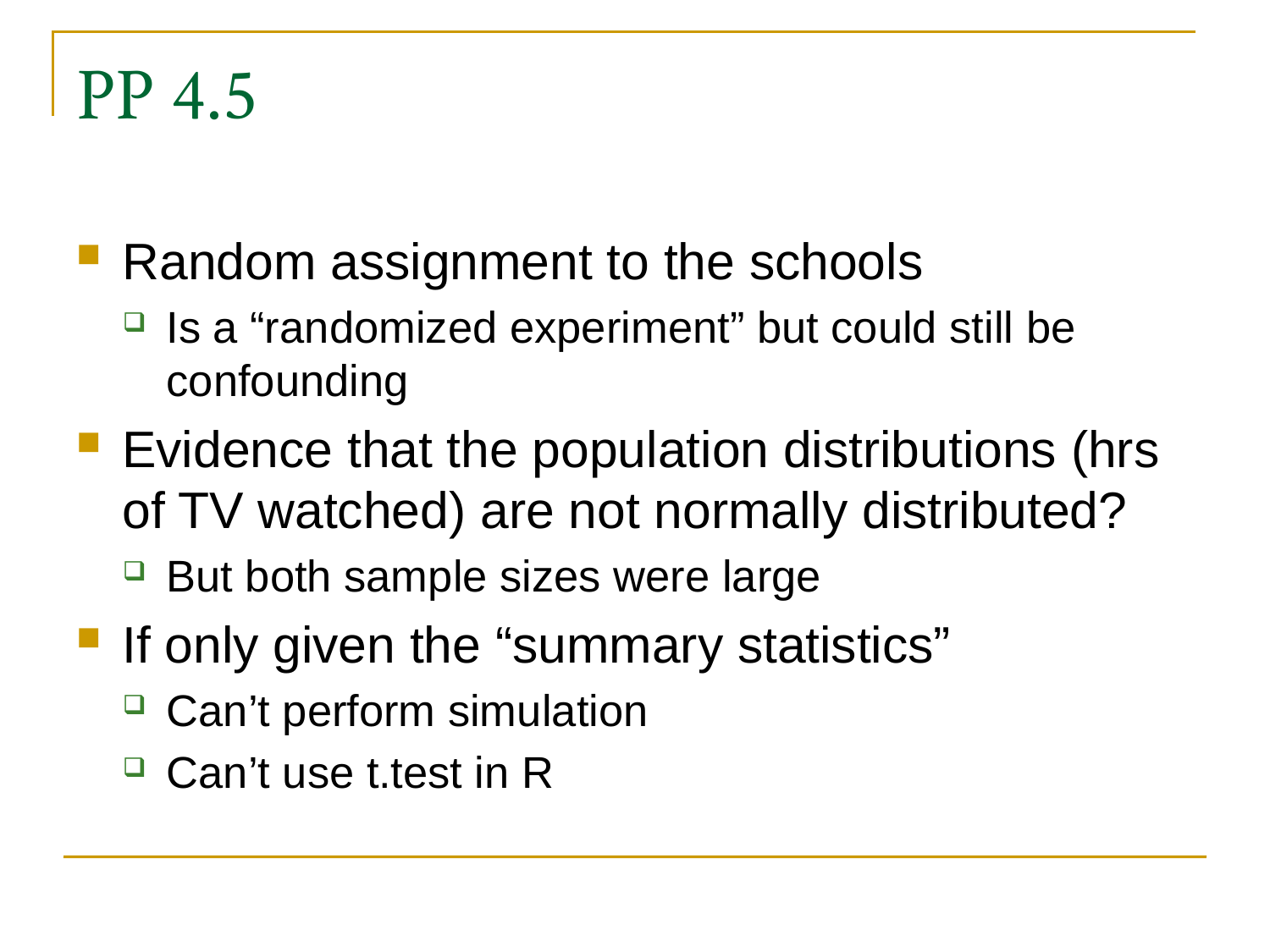

# PP 4.5
Random assignment to the schools
Is a “randomized experiment” but could still be confounding
Evidence that the population distributions (hrs of TV watched) are not normally distributed?
But both sample sizes were large
If only given the “summary statistics”
Can’t perform simulation
Can’t use t.test in R